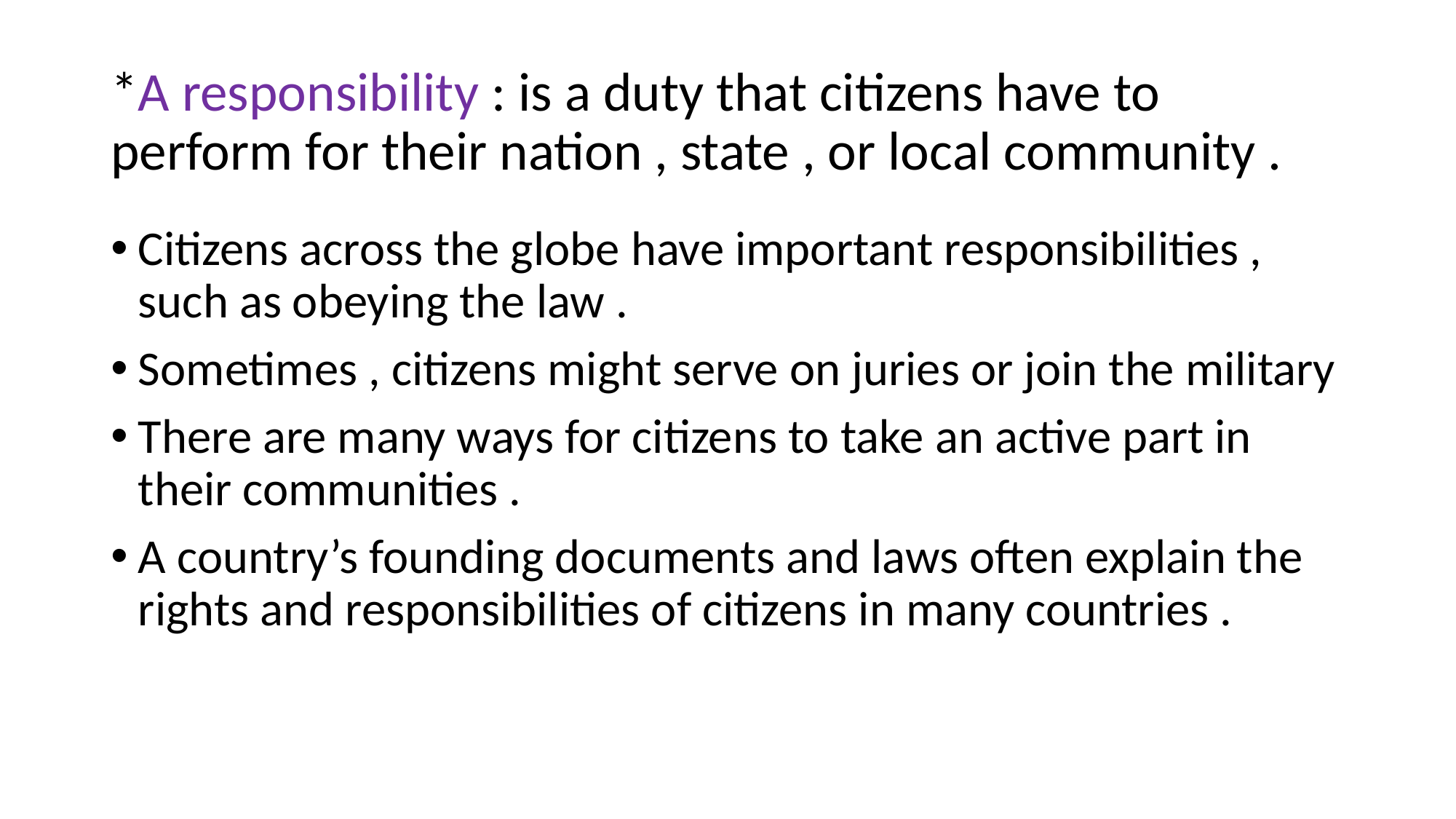

# *A responsibility : is a duty that citizens have to perform for their nation , state , or local community .
Citizens across the globe have important responsibilities , such as obeying the law .
Sometimes , citizens might serve on juries or join the military
There are many ways for citizens to take an active part in their communities .
A country’s founding documents and laws often explain the rights and responsibilities of citizens in many countries .